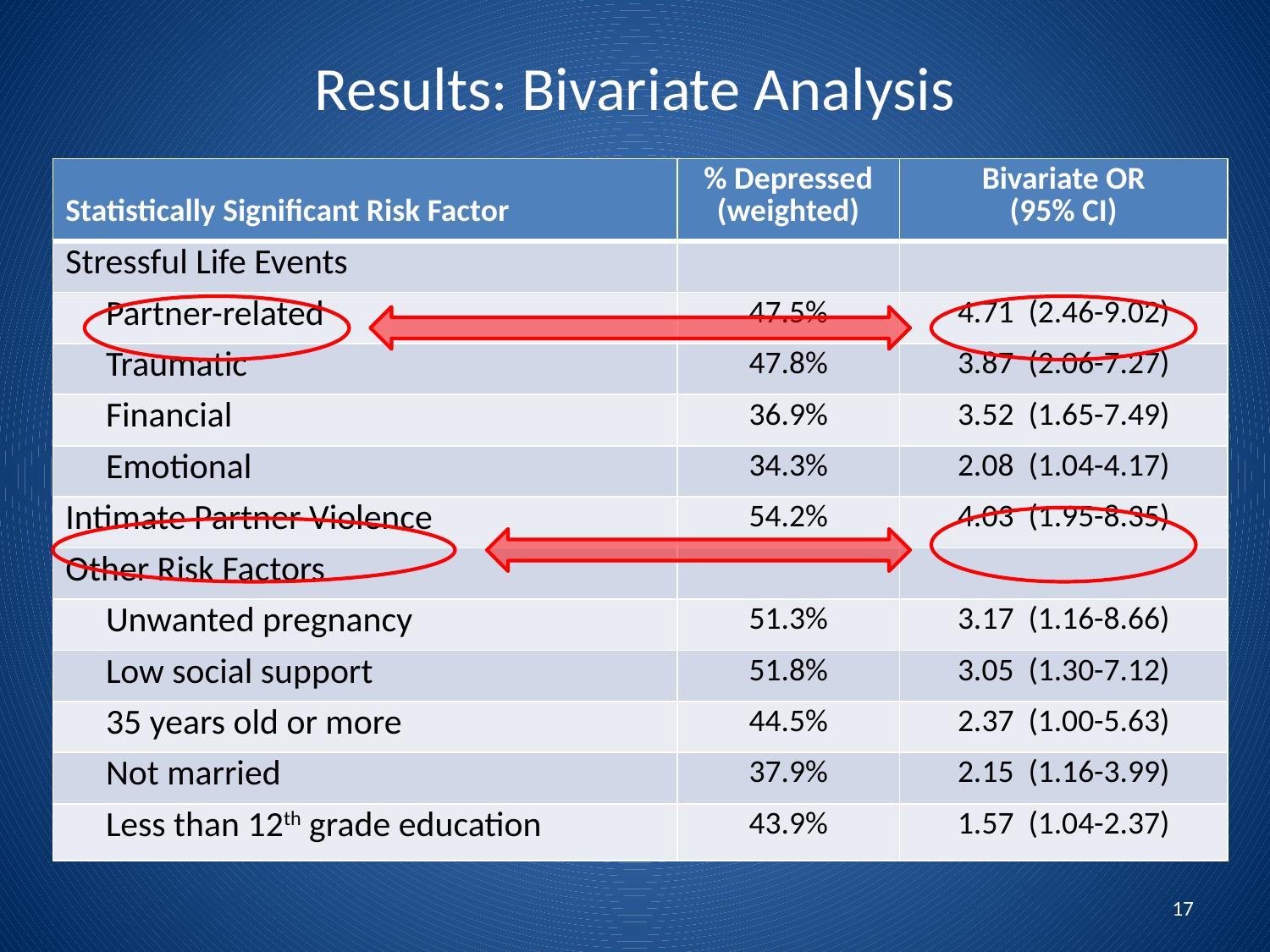

# Results: Bivariate Analysis
| Statistically Significant Risk Factor | % Depressed (weighted) | Bivariate OR (95% CI) |
| --- | --- | --- |
| Stressful Life Events |  |  |
| Partner-related | 47.5% | 4.71 (2.46-9.02) |
| Traumatic | 47.8% | 3.87 (2.06-7.27) |
| Financial | 36.9% | 3.52 (1.65-7.49) |
| Emotional | 34.3% | 2.08 (1.04-4.17) |
| Intimate Partner Violence | 54.2% | 4.03 (1.95-8.35) |
| Other Risk Factors |  |  |
| Unwanted pregnancy | 51.3% | 3.17 (1.16-8.66) |
| Low social support | 51.8% | 3.05 (1.30-7.12) |
| 35 years old or more | 44.5% | 2.37 (1.00-5.63) |
| Not married | 37.9% | 2.15 (1.16-3.99) |
| Less than 12th grade education | 43.9% | 1.57 (1.04-2.37) |

17